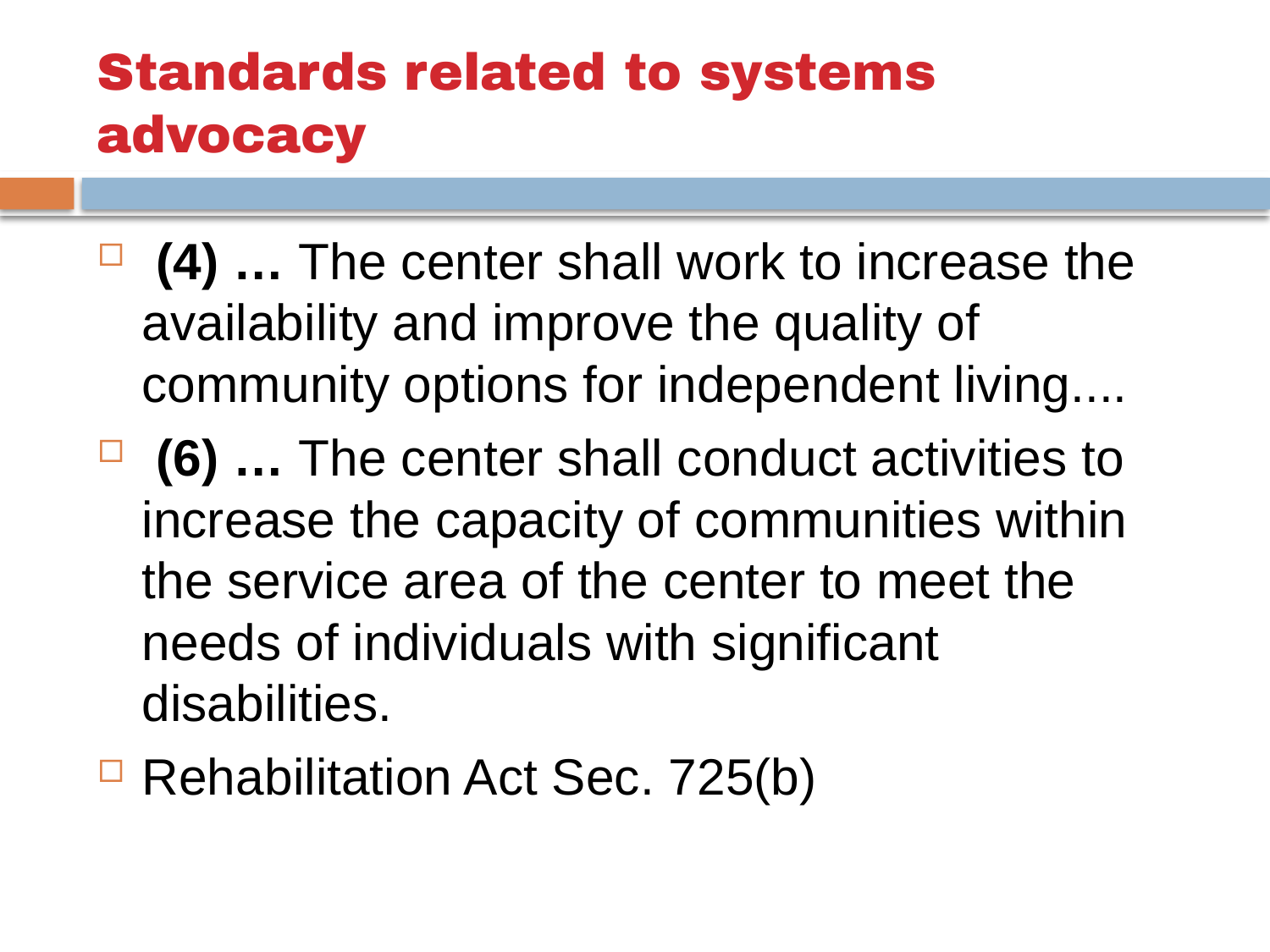

# Standards related to systems advocacy
 (4) … The center shall work to increase the availability and improve the quality of community options for independent living....
 (6) … The center shall conduct activities to increase the capacity of communities within the service area of the center to meet the needs of individuals with significant disabilities.
Rehabilitation Act Sec. 725(b)